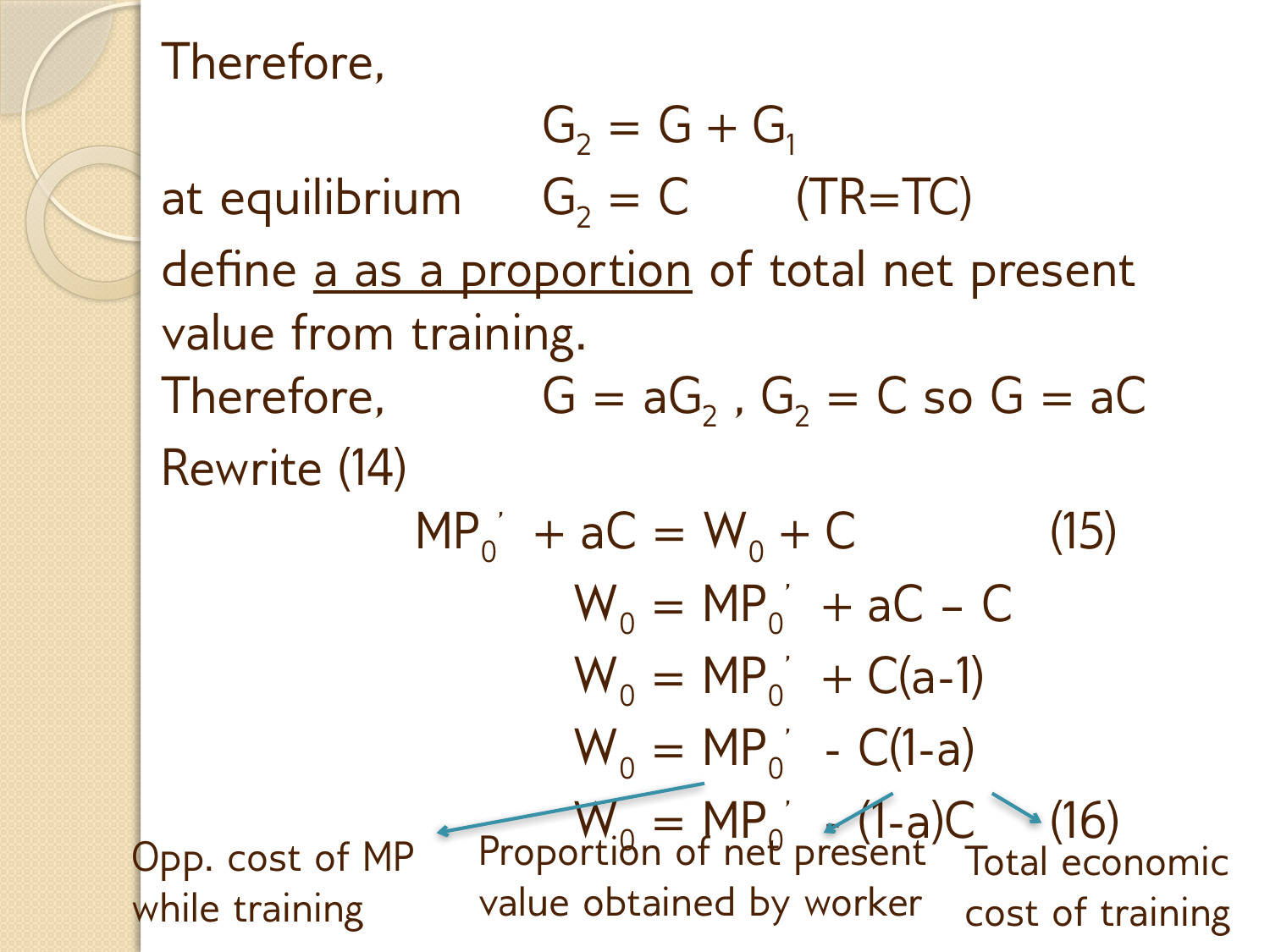

Therefore,
			G2 = G + G1
at equilibrium 	G2 = C	(TR=TC)
define a as a proportion of total net present value from training.
Therefore,		G = aG2 , G2 = C so G = aC
Rewrite (14)
		MP0’  + aC = W0 + C	    	(15)
			  W0 = MP0’  + aC – C
			  W0 = MP0’  + C(a-1)
			  W0 = MP0’  - C(1-a)
			  W0 = MP0’  - (1-a)C	(16)
Proportion of net present value obtained by worker
Opp. cost of MP while training
Total economic cost of training